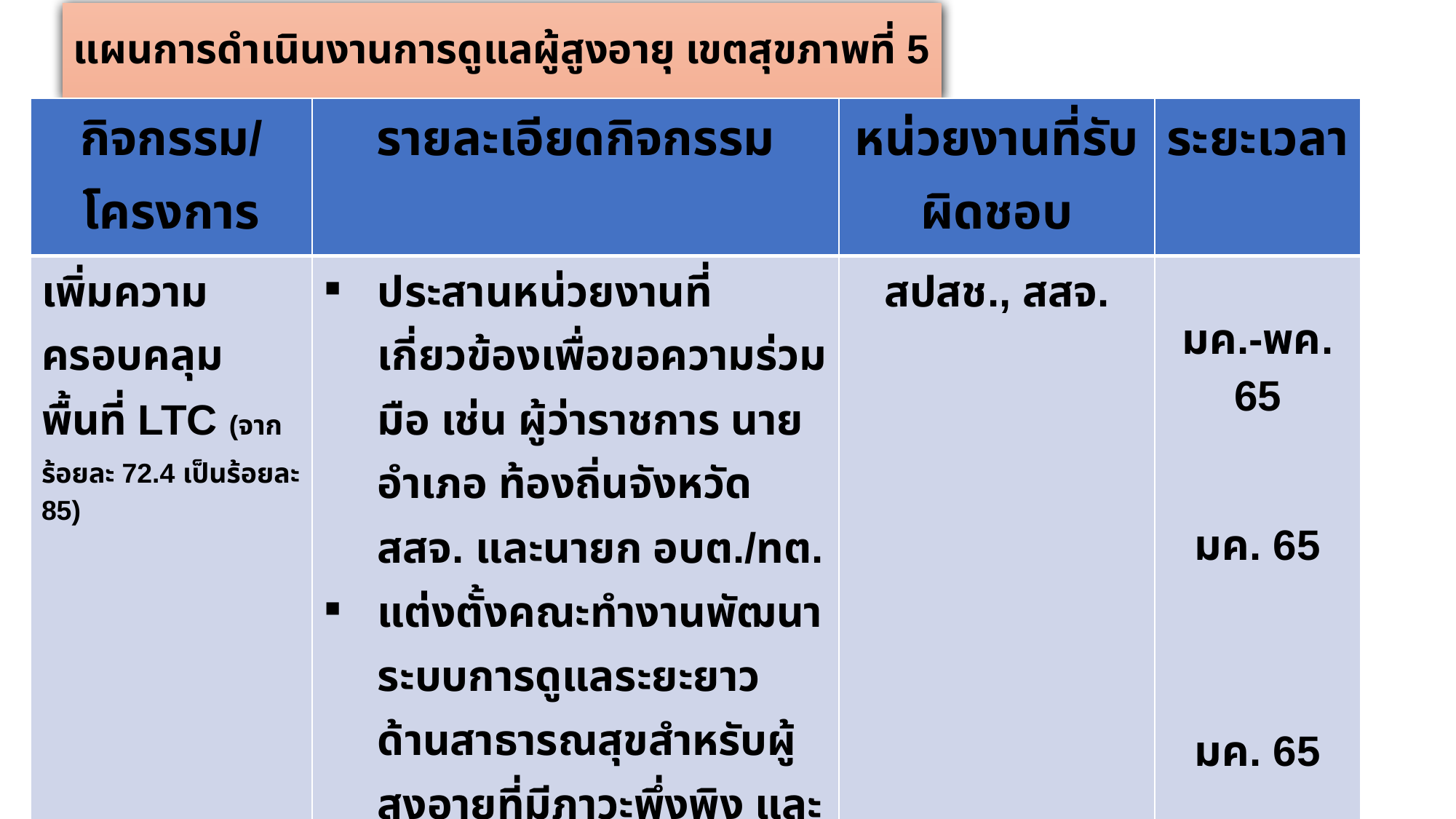

แผนการดำเนินงานการดูแลผู้สูงอายุ เขตสุขภาพที่ 5
| กิจกรรม/โครงการ | รายละเอียดกิจกรรม | หน่วยงานที่รับผิดชอบ | ระยะเวลา |
| --- | --- | --- | --- |
| เพิ่มความครอบคลุมพื้นที่ LTC (จากร้อยละ 72.4 เป็นร้อยละ 85) | ประสานหน่วยงานที่เกี่ยวข้องเพื่อขอความร่วมมือ เช่น ผู้ว่าราชการ นายอำเภอ ท้องถิ่นจังหวัด สสจ. และนายก อบต./ทต. แต่งตั้งคณะทำงานพัฒนาระบบการดูแลระยะยาวด้านสาธารณสุขสำหรับผู้สูงอายุที่มีภาวะพึ่งพิง และบุคคลอื่นที่มีภาวะพึ่งพิง เขต 5 ราขบุรี ส่งหนังสือเชิญ อปท. เข้าร่วมLTC จัดอบรมผู้รับผิดชอบงานLTC หน่วยใหม่ ฟื้นฟูหน่วยเก่า | สปสช., สสจ. | มค.-พค. 65 มค. 65 มค. 65 มค., เมย. 65 |
18